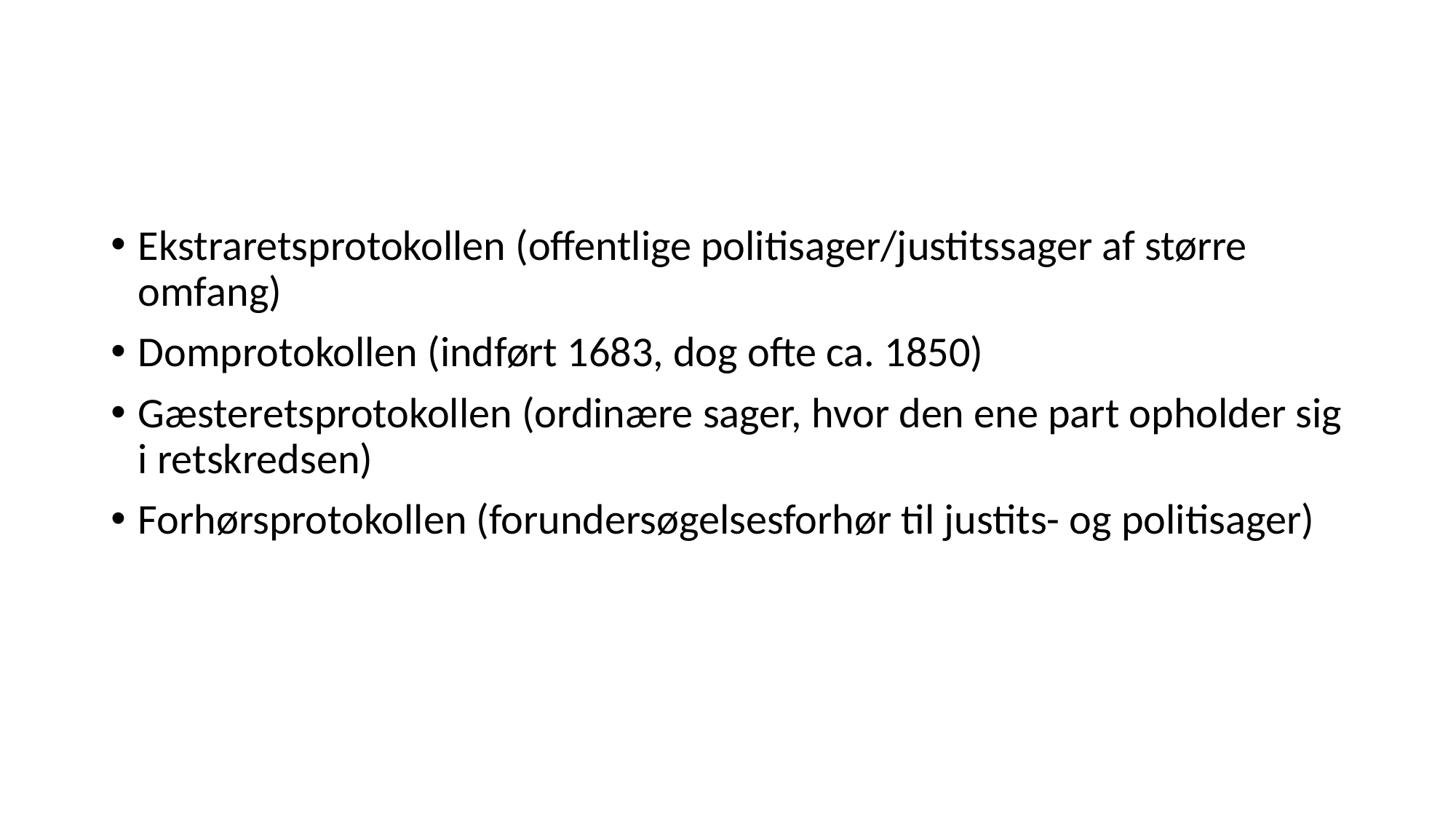

#
Ekstraretsprotokollen (offentlige politisager/justitssager af større omfang)
Domprotokollen (indført 1683, dog ofte ca. 1850)
Gæsteretsprotokollen (ordinære sager, hvor den ene part opholder sig i retskredsen)
Forhørsprotokollen (forundersøgelsesforhør til justits- og politisager)